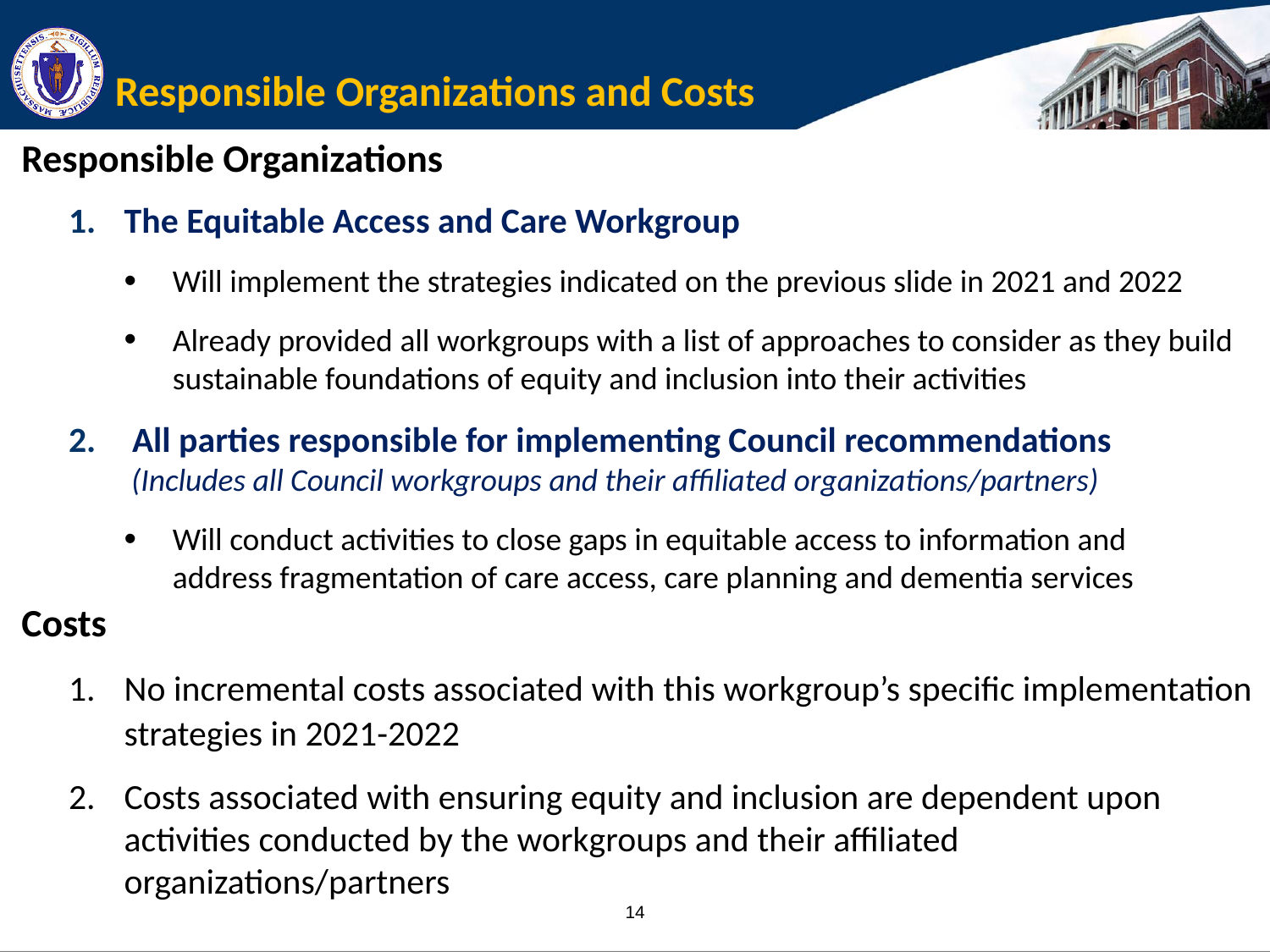

# Responsible Organizations and Costs
Responsible Organizations
The Equitable Access and Care Workgroup
Will implement the strategies indicated on the previous slide in 2021 and 2022
Already provided all workgroups with a list of approaches to consider as they build sustainable foundations of equity and inclusion into their activities
All parties responsible for implementing Council recommendations
 (Includes all Council workgroups and their affiliated organizations/partners)
Will conduct activities to close gaps in equitable access to information and
address fragmentation of care access, care planning and dementia services
Costs
No incremental costs associated with this workgroup’s specific implementation strategies in 2021-2022
Costs associated with ensuring equity and inclusion are dependent upon activities conducted by the workgroups and their affiliated organizations/partners